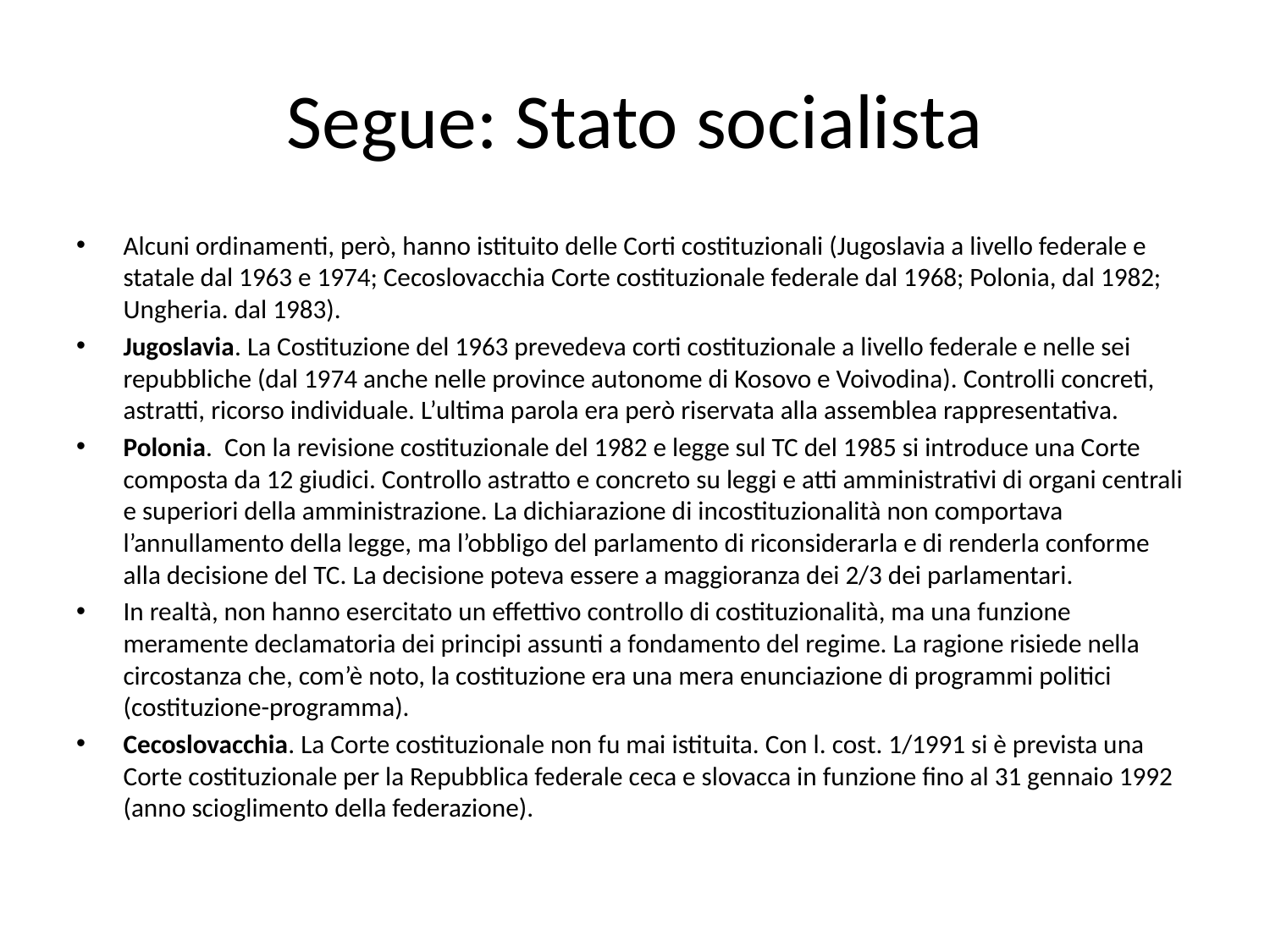

# Segue: Stato socialista
Alcuni ordinamenti, però, hanno istituito delle Corti costituzionali (Jugoslavia a livello federale e statale dal 1963 e 1974; Cecoslovacchia Corte costituzionale federale dal 1968; Polonia, dal 1982; Ungheria. dal 1983).
Jugoslavia. La Costituzione del 1963 prevedeva corti costituzionale a livello federale e nelle sei repubbliche (dal 1974 anche nelle province autonome di Kosovo e Voivodina). Controlli concreti, astratti, ricorso individuale. L’ultima parola era però riservata alla assemblea rappresentativa.
Polonia.  Con la revisione costituzionale del 1982 e legge sul TC del 1985 si introduce una Corte composta da 12 giudici. Controllo astratto e concreto su leggi e atti amministrativi di organi centrali e superiori della amministrazione. La dichiarazione di incostituzionalità non comportava l’annullamento della legge, ma l’obbligo del parlamento di riconsiderarla e di renderla conforme alla decisione del TC. La decisione poteva essere a maggioranza dei 2/3 dei parlamentari.
In realtà, non hanno esercitato un effettivo controllo di costituzionalità, ma una funzione meramente declamatoria dei principi assunti a fondamento del regime. La ragione risiede nella circostanza che, com’è noto, la costituzione era una mera enunciazione di programmi politici (costituzione-programma).
Cecoslovacchia. La Corte costituzionale non fu mai istituita. Con l. cost. 1/1991 si è prevista una Corte costituzionale per la Repubblica federale ceca e slovacca in funzione fino al 31 gennaio 1992 (anno scioglimento della federazione).